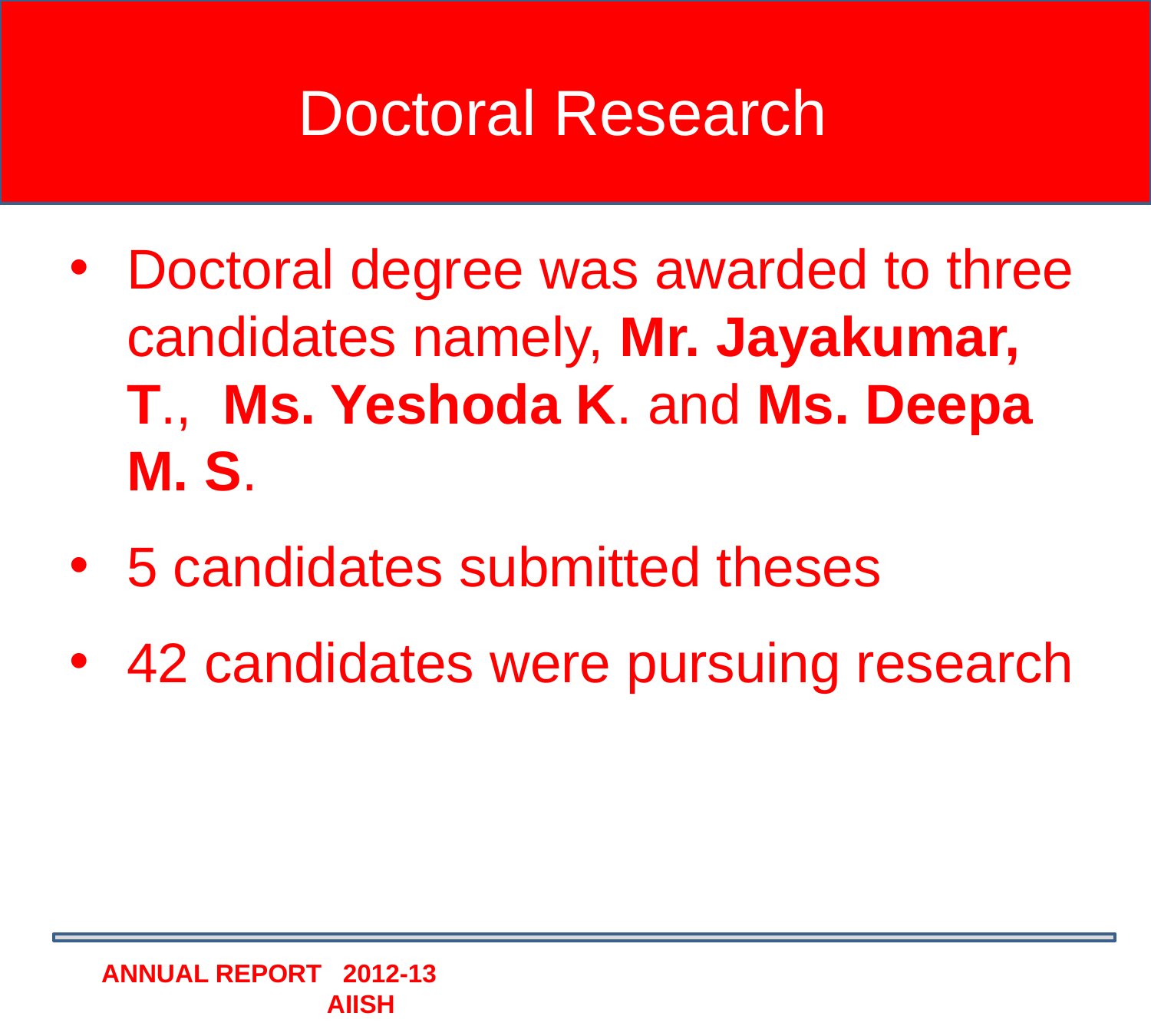

# Doctoral Research
Doctoral degree was awarded to three candidates namely, Mr. Jayakumar, T.,  Ms. Yeshoda K. and Ms. Deepa M. S.
5 candidates submitted theses
42 candidates were pursuing research

ANNUAL REPORT   2012-13                                                                                                                        AIISH